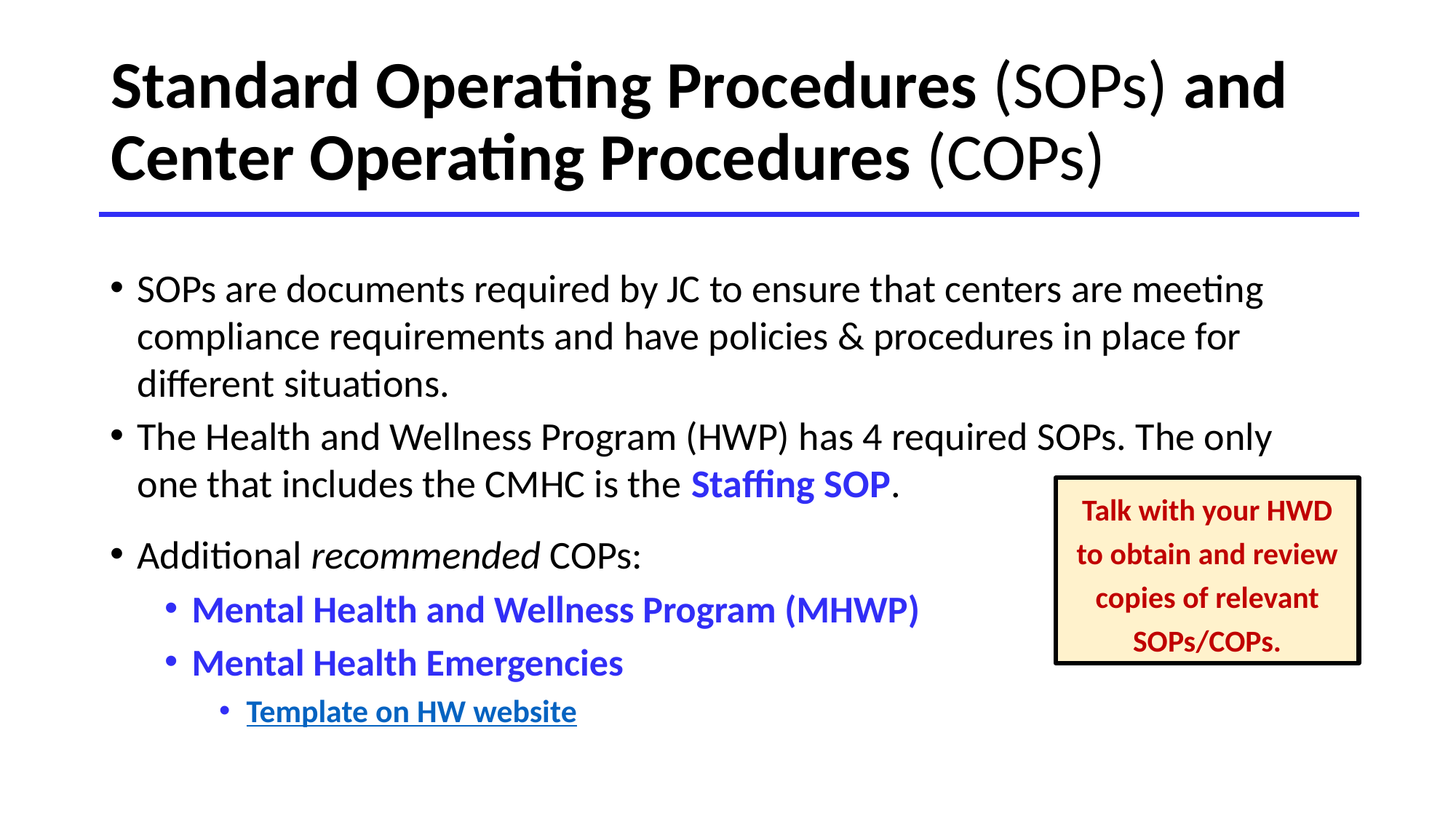

# Standard Operating Procedures (SOPs) and Center Operating Procedures (COPs)
SOPs are documents required by JC to ensure that centers are meeting compliance requirements and have policies & procedures in place for different situations.
The Health and Wellness Program (HWP) has 4 required SOPs. The only one that includes the CMHC is the Staffing SOP.
Additional recommended COPs:
Mental Health and Wellness Program (MHWP)
Mental Health Emergencies
Template on HW website
Talk with your HWD to obtain and review copies of relevant SOPs/COPs.